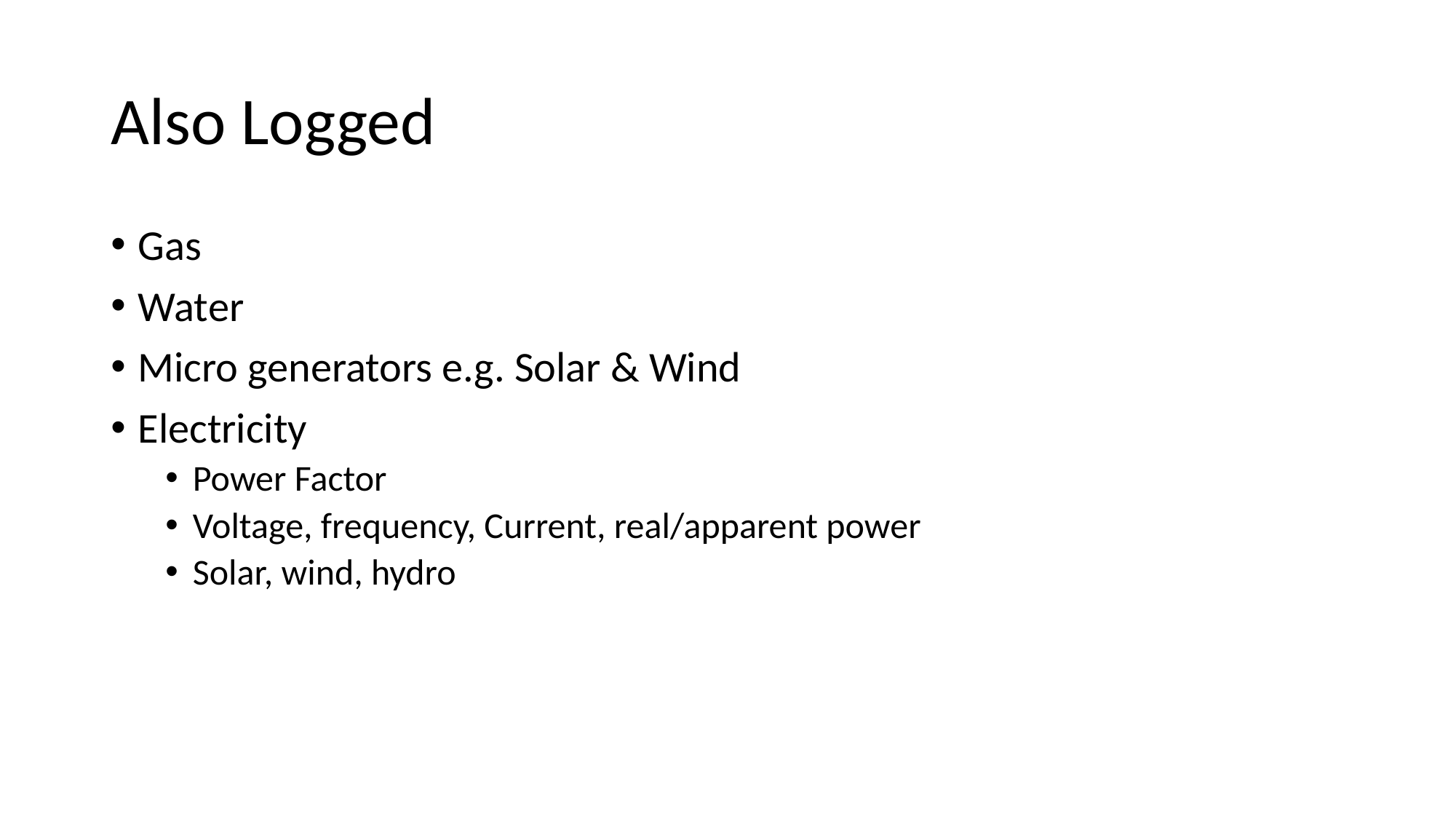

# Also Logged
Gas
Water
Micro generators e.g. Solar & Wind
Electricity
Power Factor
Voltage, frequency, Current, real/apparent power
Solar, wind, hydro